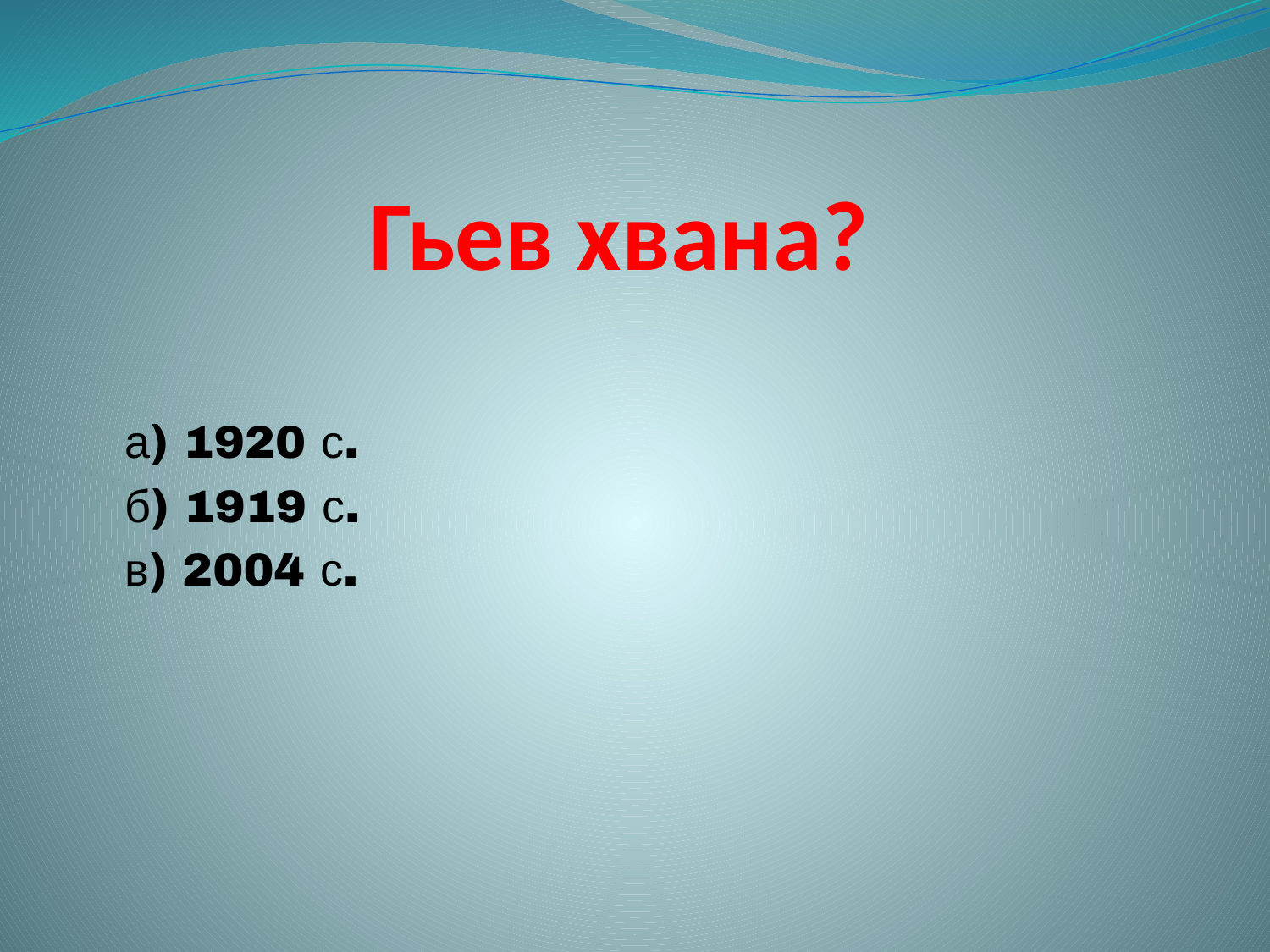

# Гьев хвана?
а) 1920 с.
б) 1919 с.
в) 2004 с.